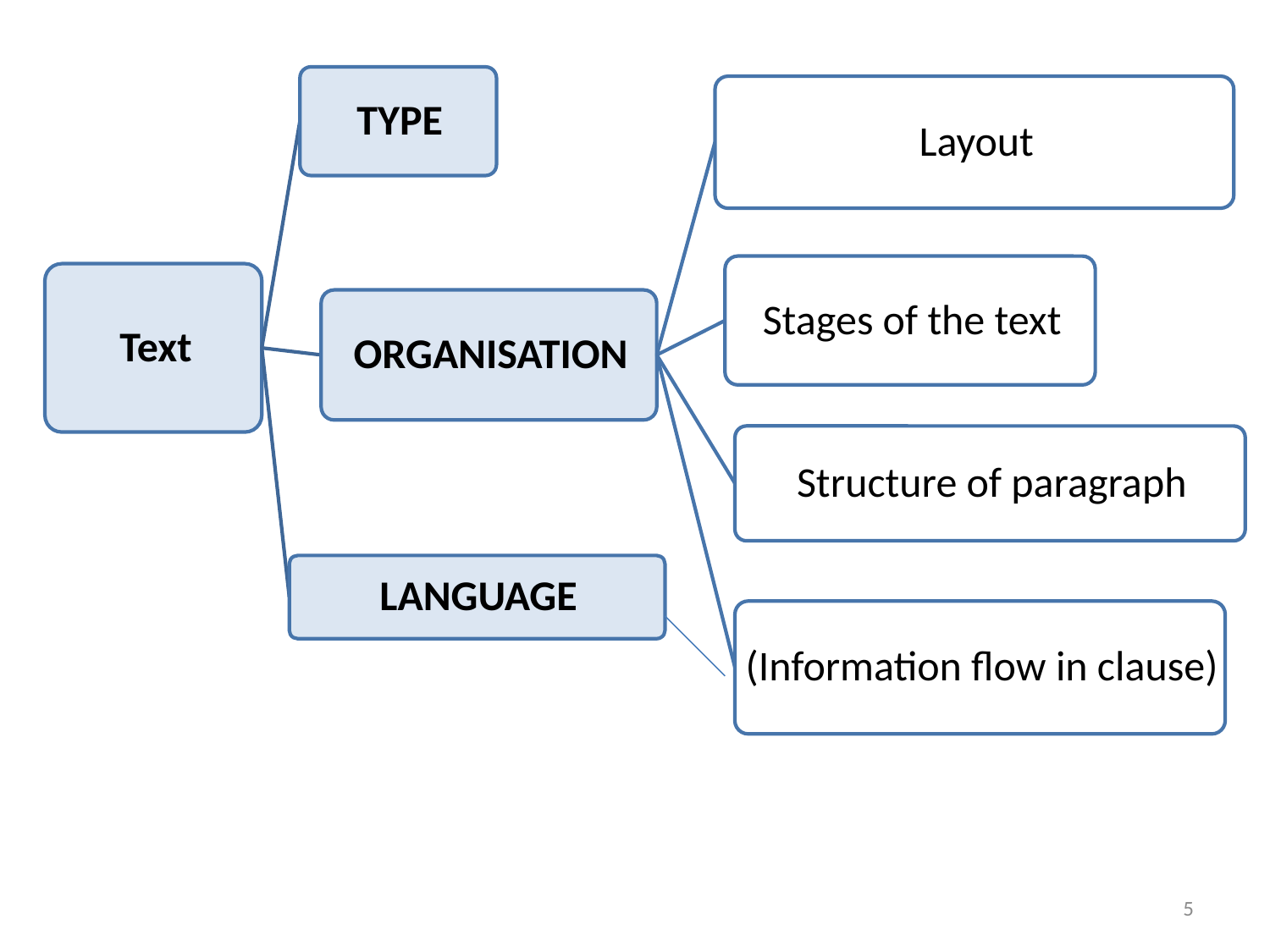

Text

TYPE

LANGUAGE

ORGANISATION

Layout

Stages of the text

Structure of paragraph

(Information flow in clause)
5